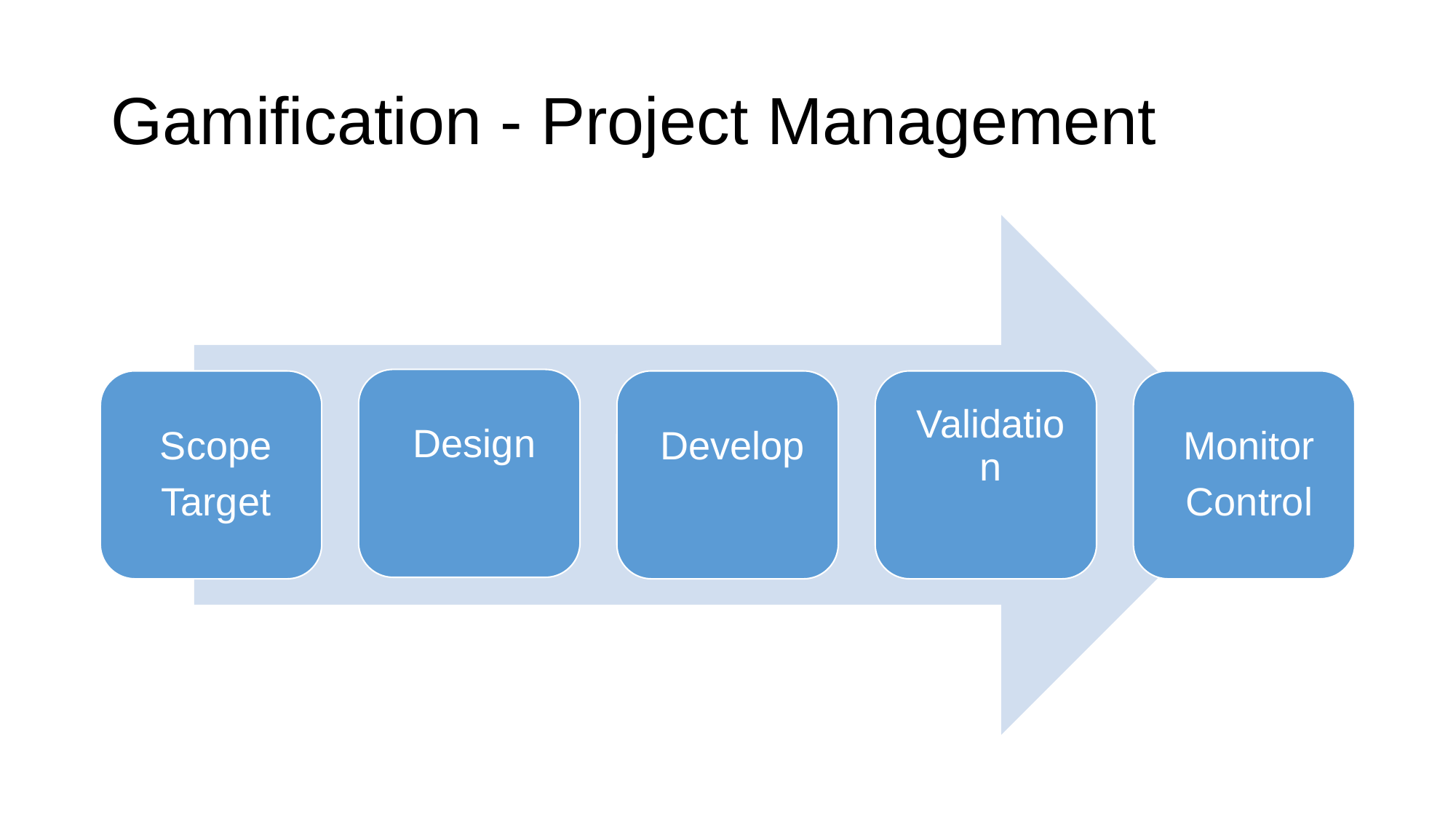

# Gamification - Project Management
Scope
Target
Design

Develop

Validation

Monitor
Control